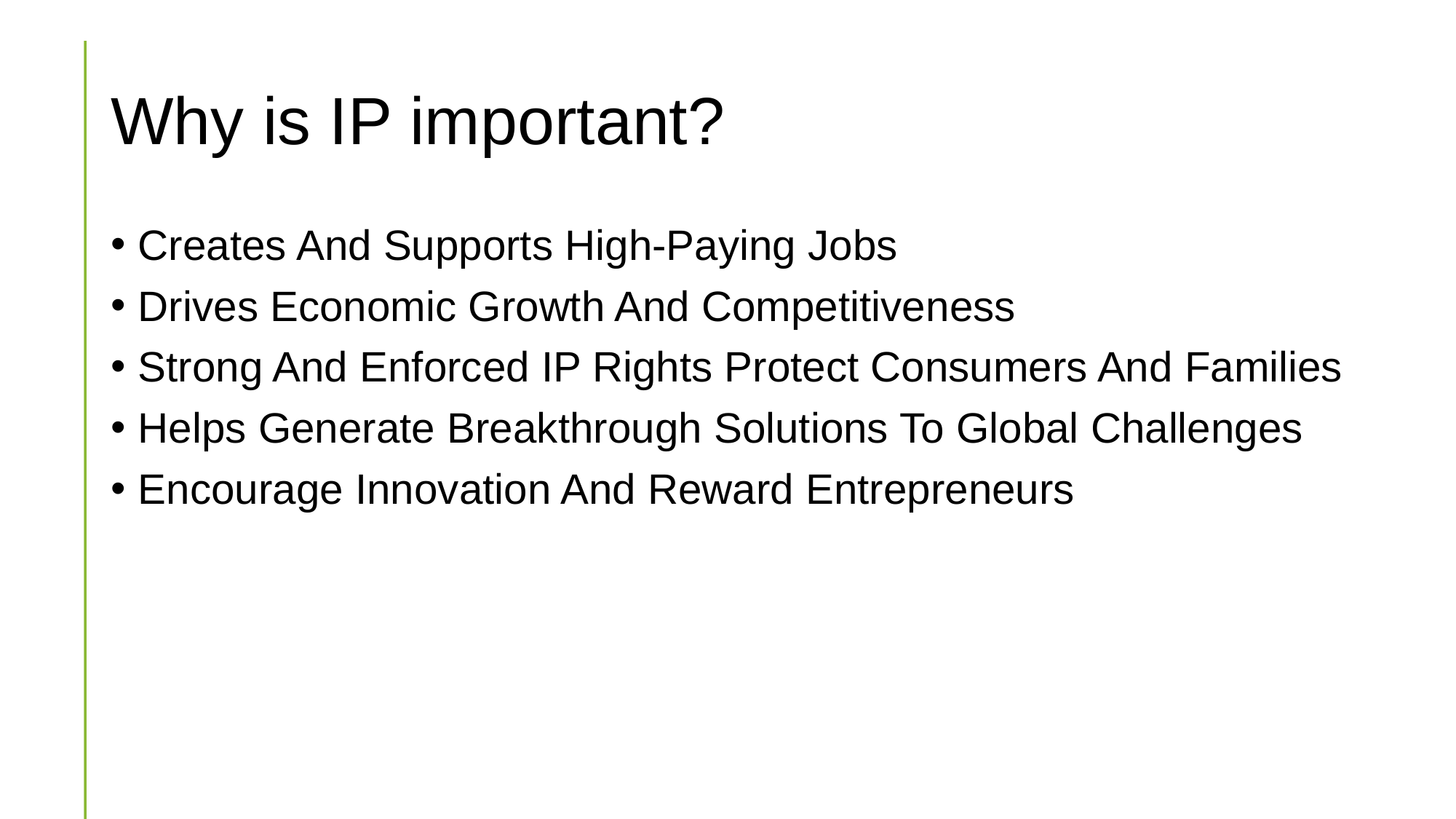

# Why is IP important?
Creates And Supports High-Paying Jobs
Drives Economic Growth And Competitiveness
Strong And Enforced IP Rights Protect Consumers And Families
Helps Generate Breakthrough Solutions To Global Challenges
Encourage Innovation And Reward Entrepreneurs